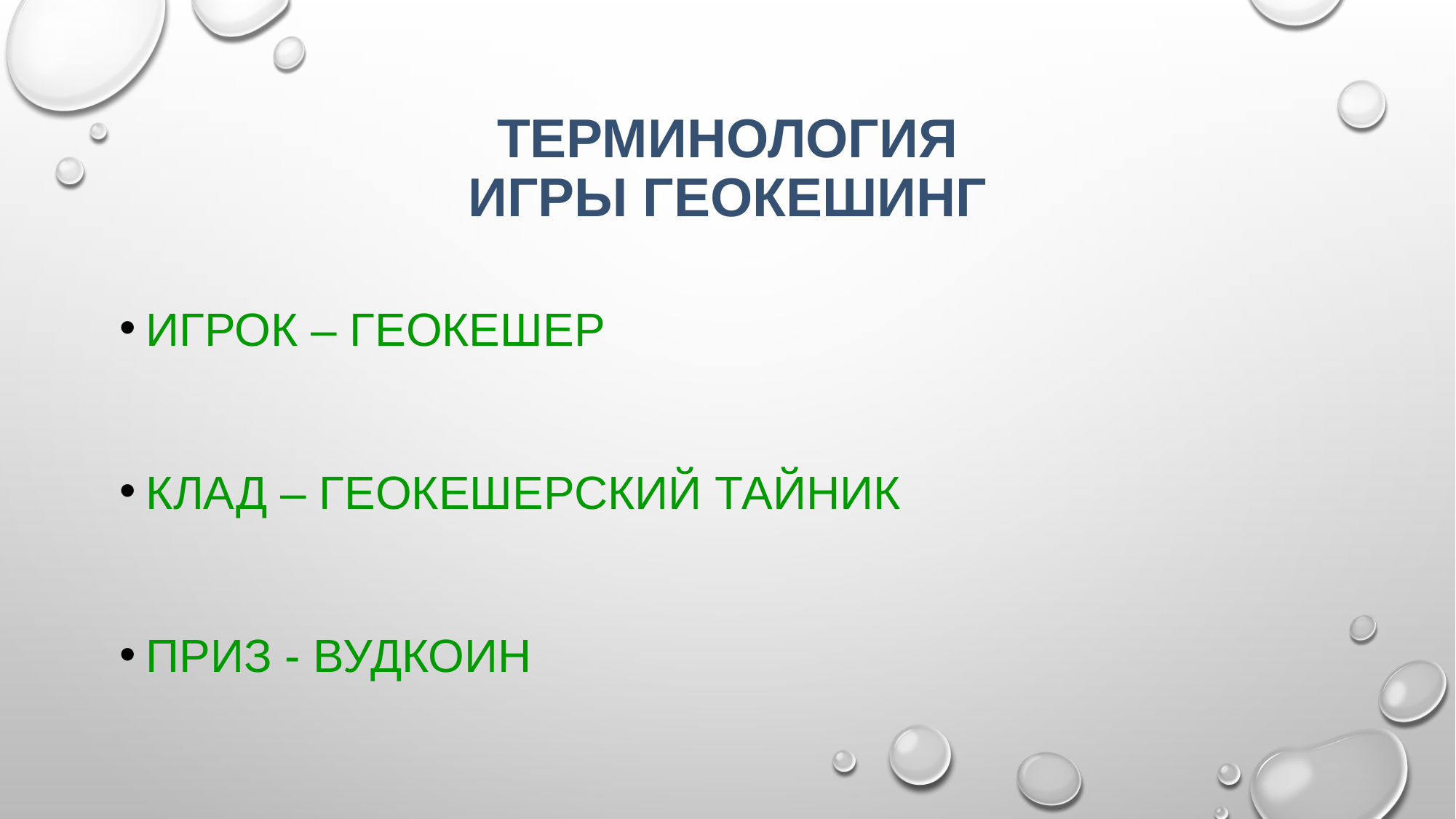

# Терминология игры геокешинг
Игрок – геокешер

Клад – геокешерский тайник

Приз - вудкоин